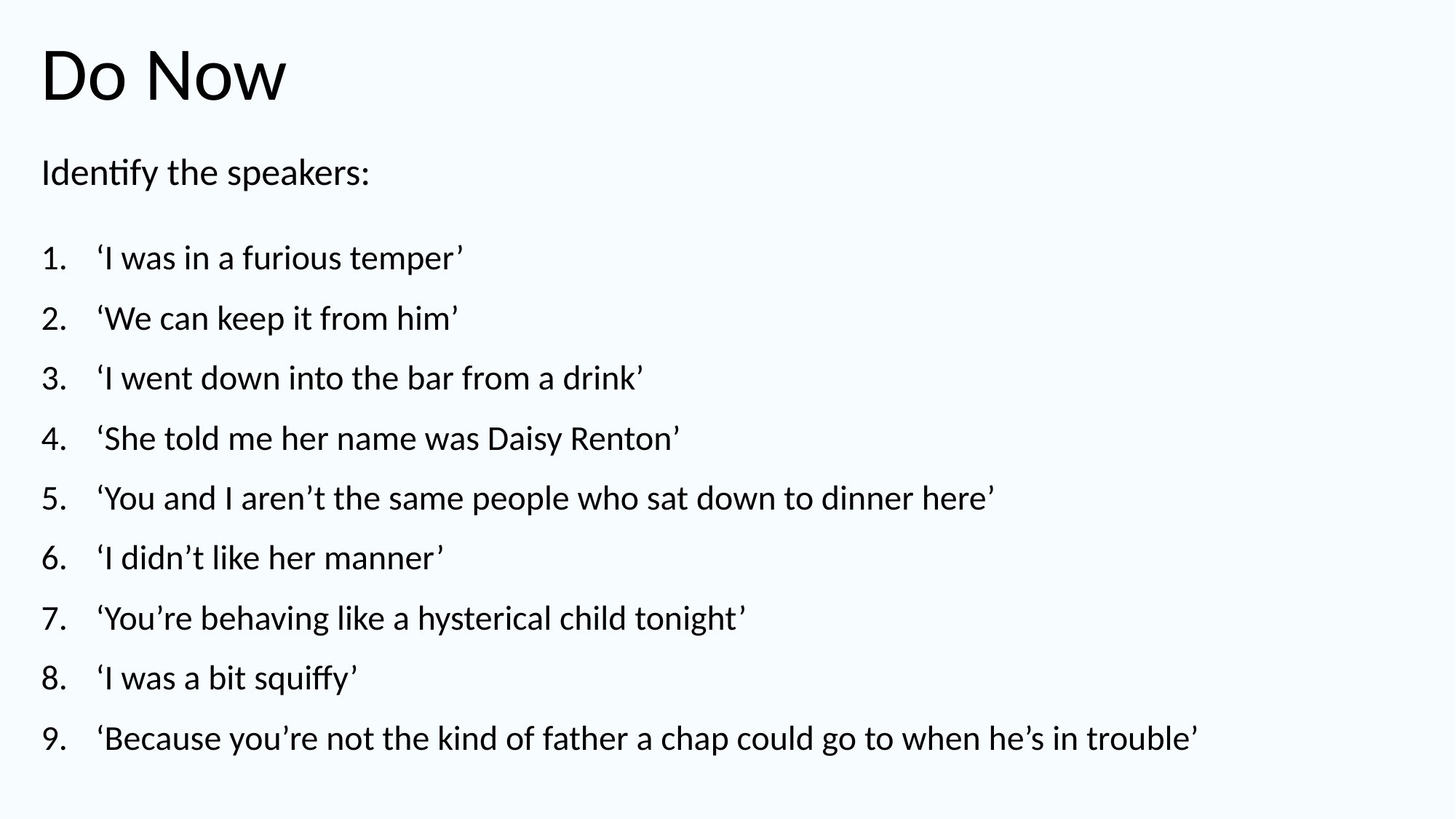

Do Now

Identify the speakers:

‘I was in a furious temper’

‘We can keep it from him’

‘I went down into the bar from a drink’

‘She told me her name was Daisy Renton’

‘You and I aren’t the same people who sat down to dinner here’

‘I didn’t like her manner’

‘You’re behaving like a hysterical child tonight’

‘I was a bit squiffy’

‘Because you’re not the kind of father a chap could go to when he’s in trouble’